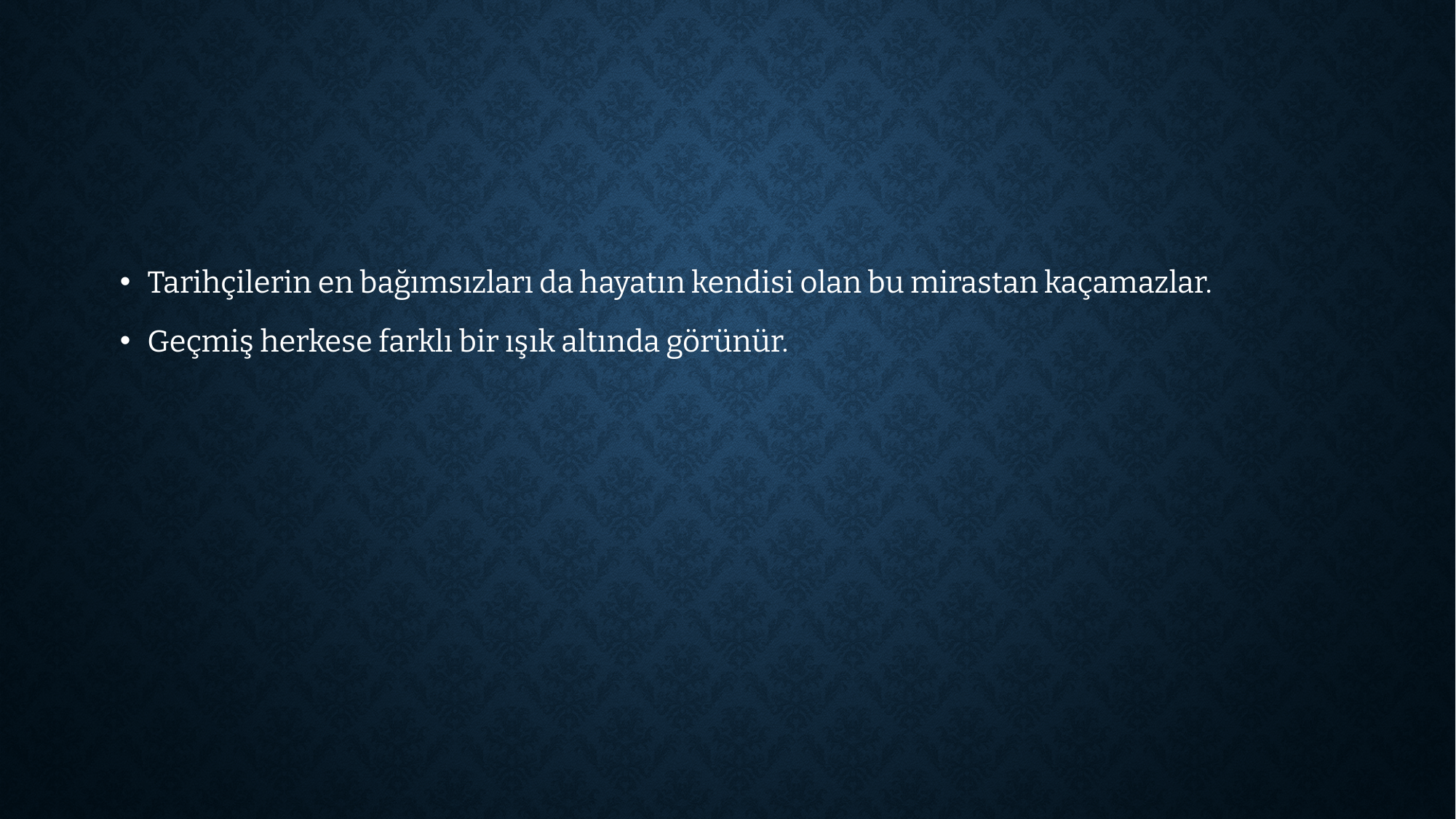

#
Tarihçilerin en bağımsızları da hayatın kendisi olan bu mirastan kaçamazlar.
Geçmiş herkese farklı bir ışık altında görünür.